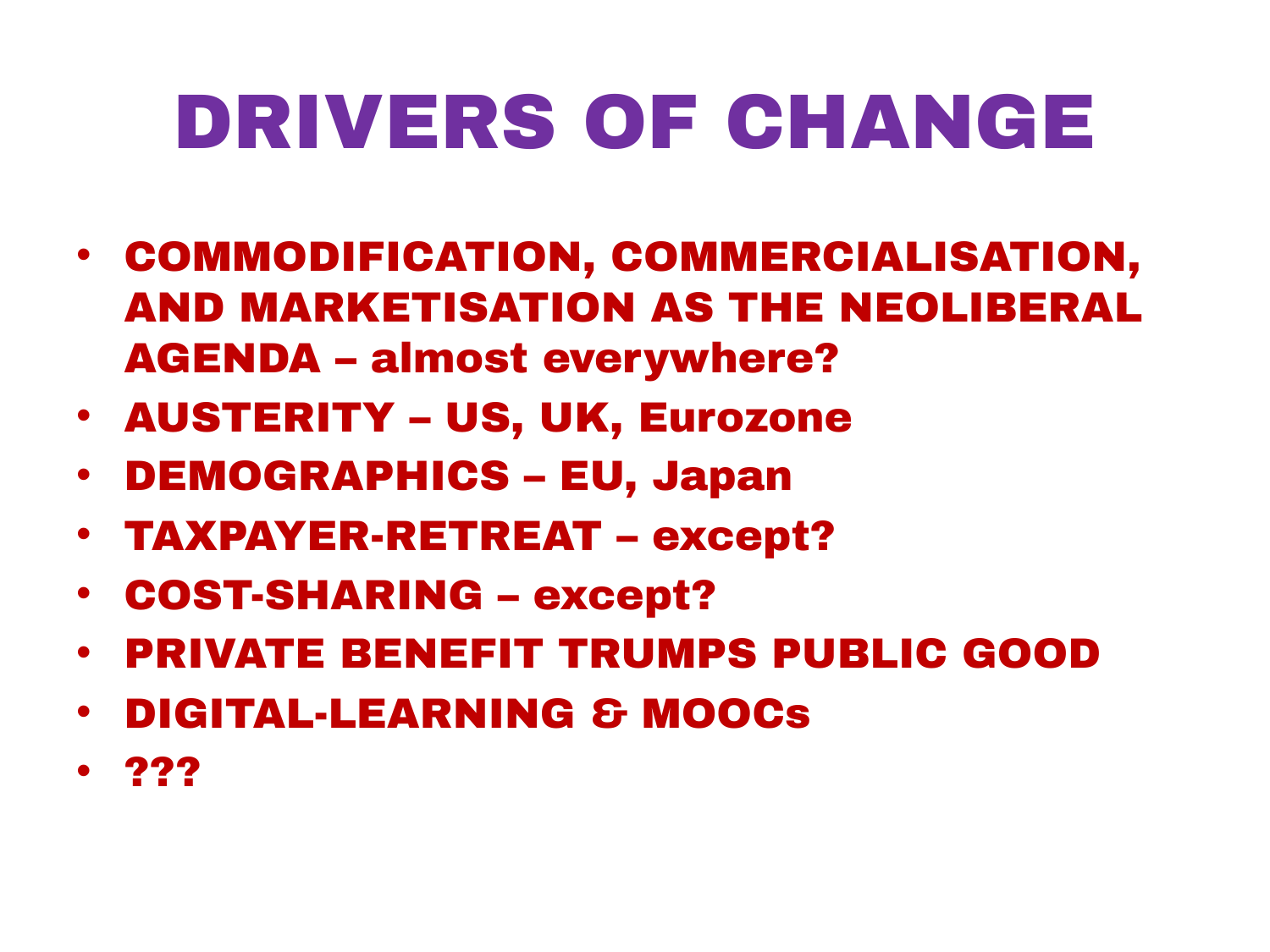

# DRIVERS OF CHANGE
COMMODIFICATION, COMMERCIALISATION, AND MARKETISATION AS THE NEOLIBERAL AGENDA – almost everywhere?
AUSTERITY – US, UK, Eurozone
DEMOGRAPHICS – EU, Japan
TAXPAYER-RETREAT – except?
COST-SHARING – except?
PRIVATE BENEFIT TRUMPS PUBLIC GOOD
DIGITAL-LEARNING & MOOCs
???